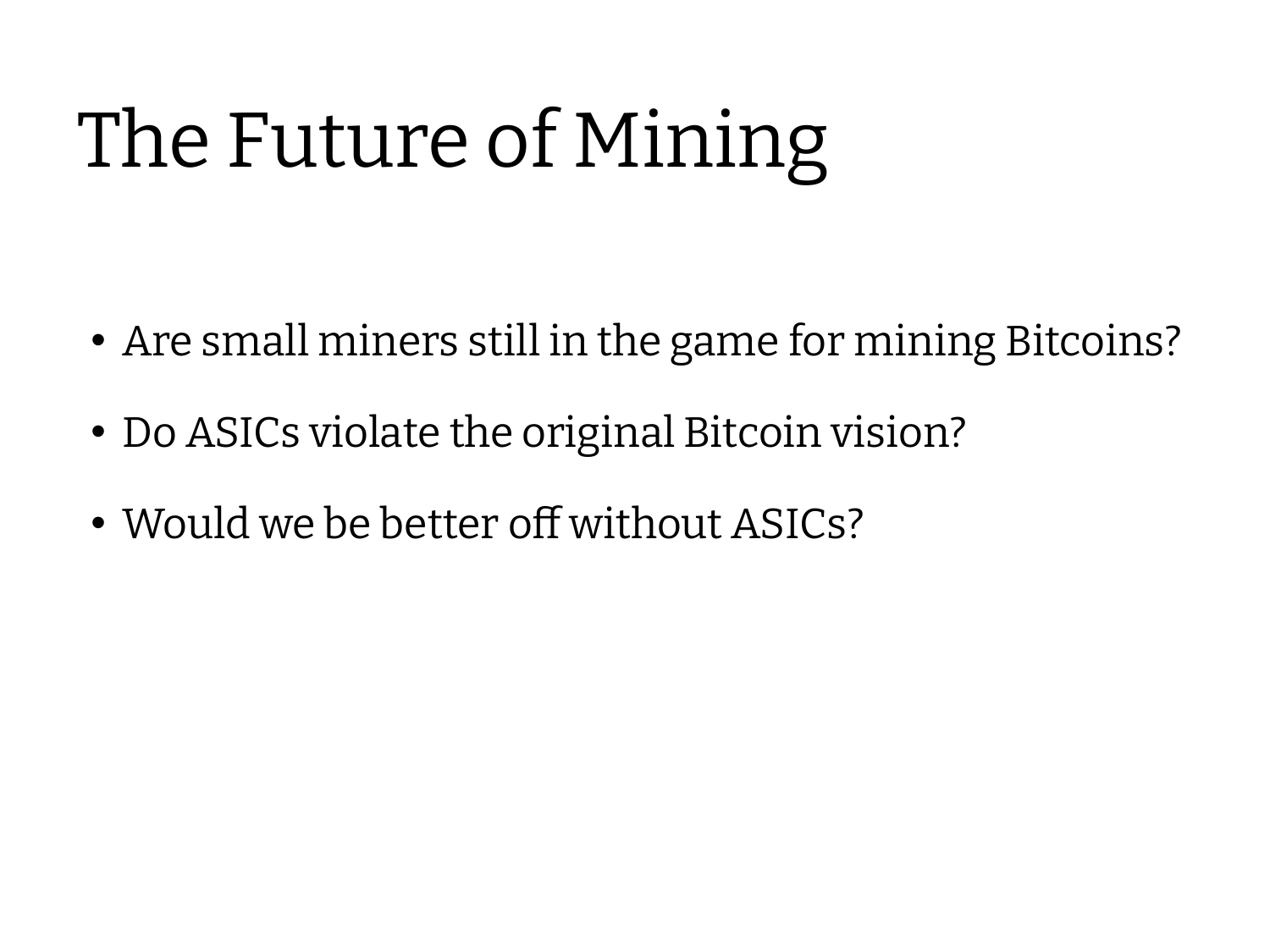

# The Future of Mining
Are small miners still in the game for mining Bitcoins?

Do ASICs violate the original Bitcoin vision?

Would we be better off without ASICs?